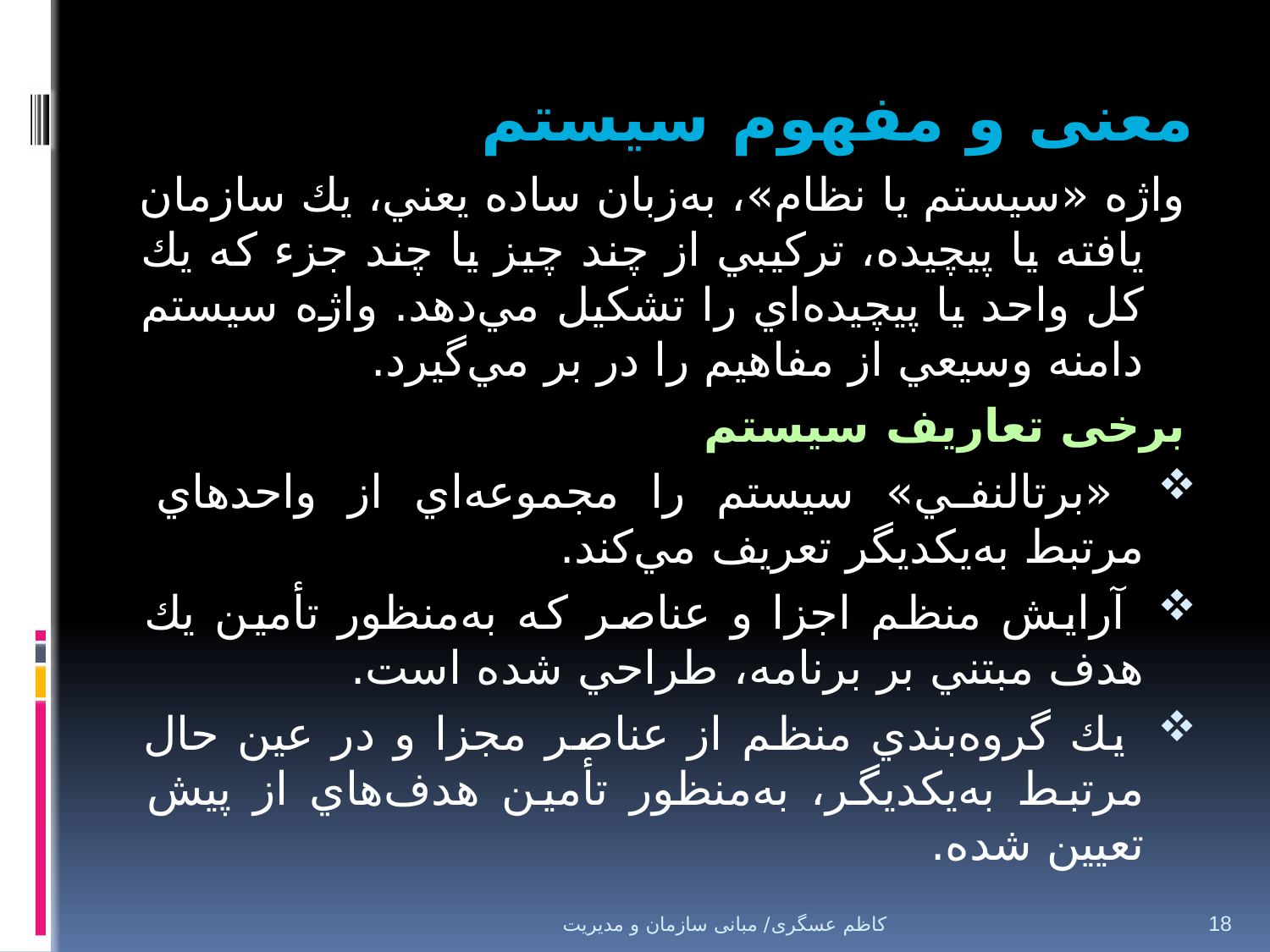

# معنی و مفهوم سیستم
واژه «سيستم يا نظام»، به‌زبان ساده يعني، يك سازمان يافته يا پيچيده،‌ تركيبي از چند چيز يا چند جزء كه يك كل واحد يا پيچيده‌اي را تشكيل مي‌دهد. واژه سيستم دامنه وسيعي از مفاهيم را در بر مي‌گيرد.
برخی تعاریف سیستم
 «برتالنفي» سيستم را مجموعه‌اي از واحدهاي مرتبط به‌يكديگر تعريف مي‌كند.
 آرايش منظم اجزا و عناصر كه به‌منظور تأمين يك هدف مبتني بر برنامه،‌ طراحي شده است.
 يك گروه‌بندي منظم از عناصر مجزا و در عين حال مرتبط به‌يكديگر،‌ به‌منظور تأمين هدف‌هاي از پيش تعيين شده.

کاظم عسگری/ مبانی سازمان و مدیریت
18